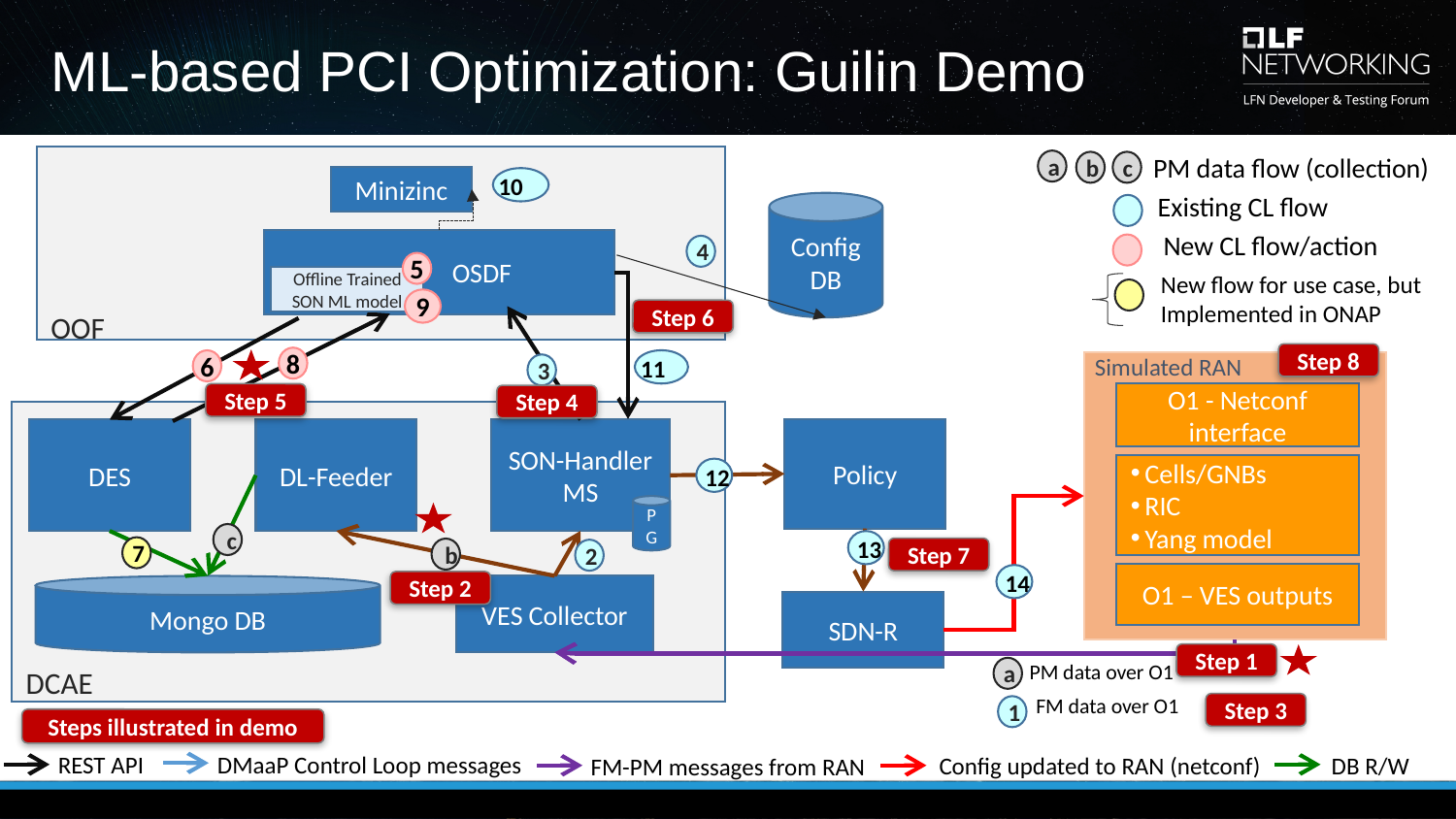

# ML-based PCI Optimization: Guilin Demo
PM data flow (collection)

OOF
a
b
c
10

Minizinc
Existing CL flow
Config DB

New CL flow/action
              OSDF

4
5
New flow for use case, but
Implemented in ONAP
Offline Trained SON ML model

9
Step 6
Step 8
11

8

6
Simulated RAN
3
O1 - Netconf interface
Step 5
Step 4

DCAE
Policy
SON-Handler MS
DES
DL-Feeder
12
Cells/GNBs
RIC
Yang model

PG

c
13

7
Step 7
b
2
14
O1 – VES outputs

Step 2
Mongo DB
VES Collector
SDN-R
Step 1

PM data over O1
a
FM data over O1
Step 3
1
Steps illustrated in demo
DMaaP Control Loop messages
REST API
Config updated to RAN (netconf)
DB R/W
FM-PM messages from RAN
21